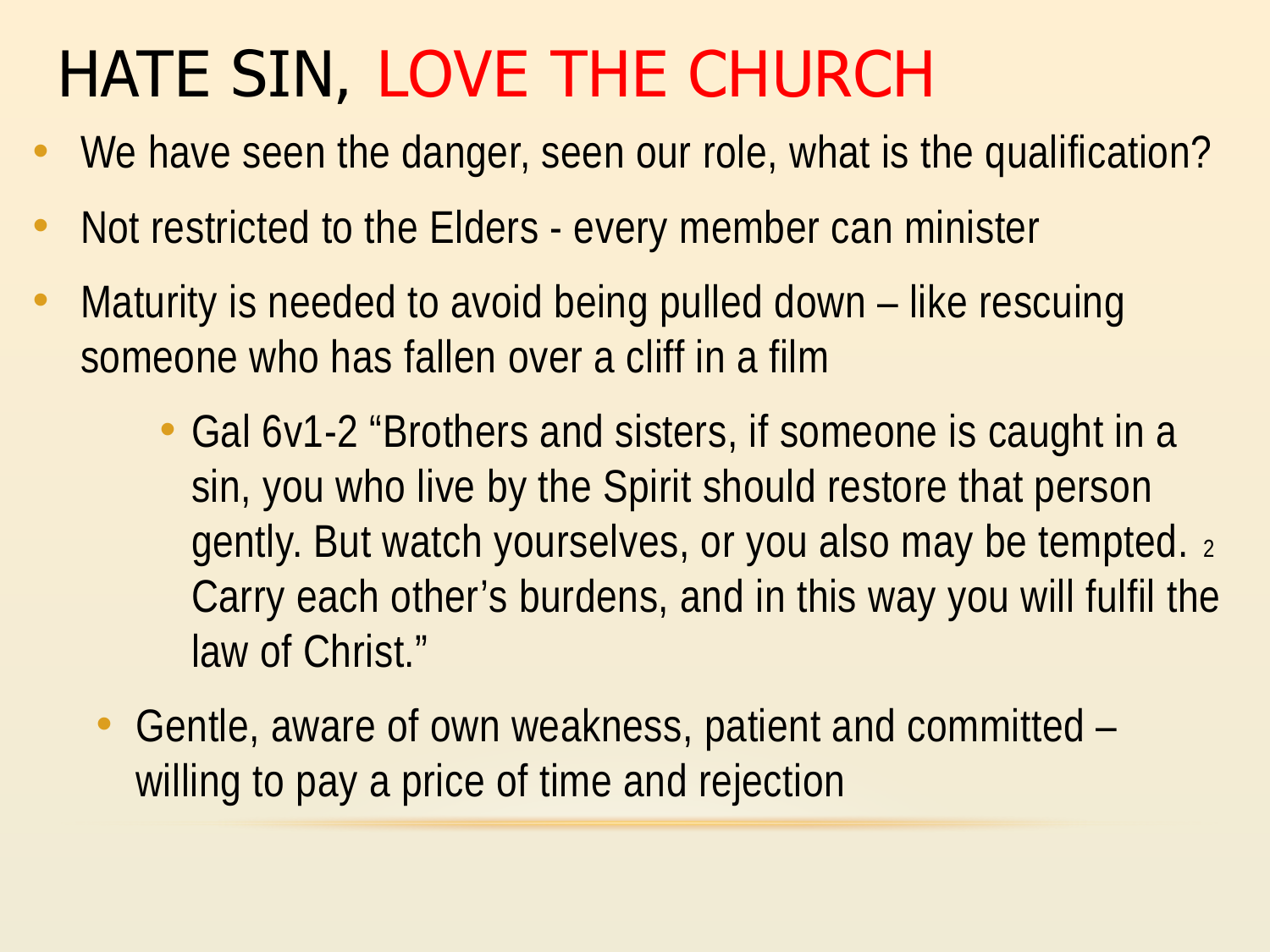

# Hate Sin, love the church
We have seen the danger, seen our role, what is the qualification?
Not restricted to the Elders - every member can minister
Maturity is needed to avoid being pulled down – like rescuing someone who has fallen over a cliff in a film
Gal 6v1-2 “Brothers and sisters, if someone is caught in a sin, you who live by the Spirit should restore that person gently. But watch yourselves, or you also may be tempted. 2 Carry each other’s burdens, and in this way you will fulfil the law of Christ.”
Gentle, aware of own weakness, patient and committed – willing to pay a price of time and rejection